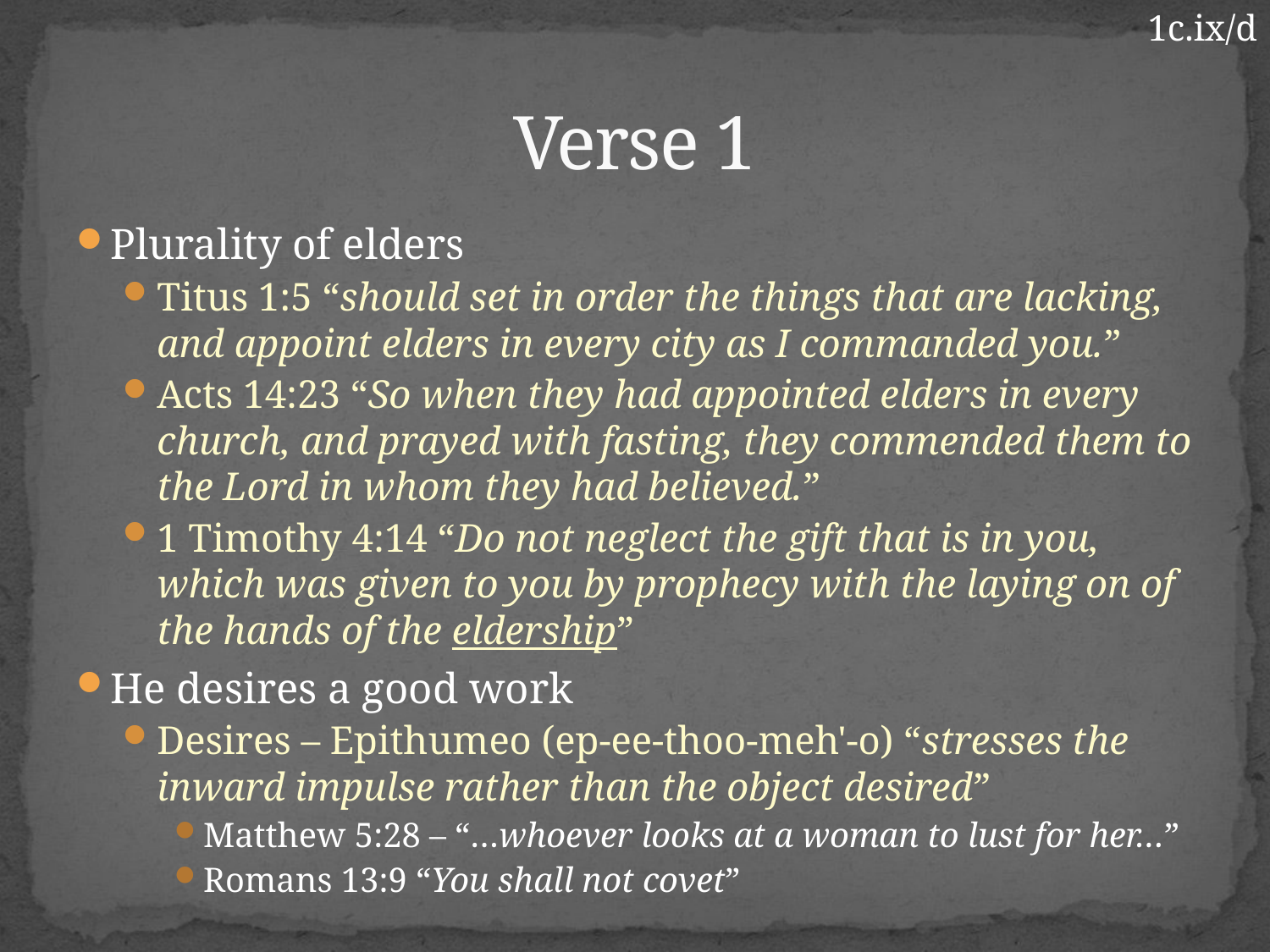

1c.ix/d
# Verse 1
Plurality of elders
Titus 1:5 “should set in order the things that are lacking, and appoint elders in every city as I commanded you.”
Acts 14:23 “So when they had appointed elders in every church, and prayed with fasting, they commended them to the Lord in whom they had believed.”
1 Timothy 4:14 “Do not neglect the gift that is in you, which was given to you by prophecy with the laying on of the hands of the eldership”
He desires a good work
Desires – Epithumeo (ep-ee-thoo-meh'-o) “stresses the inward impulse rather than the object desired”
Matthew 5:28 – “…whoever looks at a woman to lust for her…”
Romans 13:9 “You shall not covet”